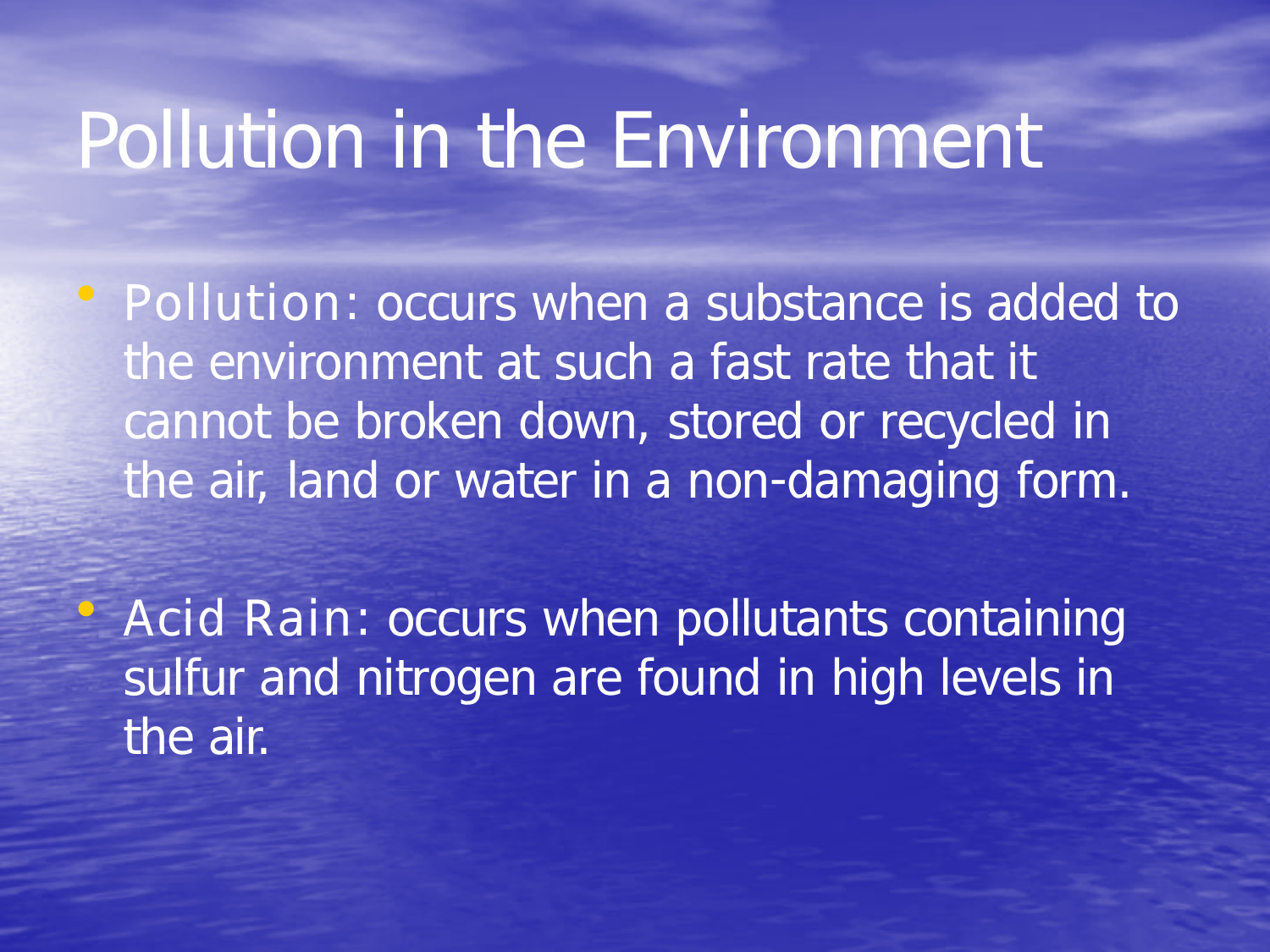

# Pollution in the Environment
Pollution: occurs when a substance is added to the environment at such a fast rate that it cannot be broken down, stored or recycled in the air, land or water in a non-damaging form.

Acid Rain: occurs when pollutants containing sulfur and nitrogen are found in high levels in the air.